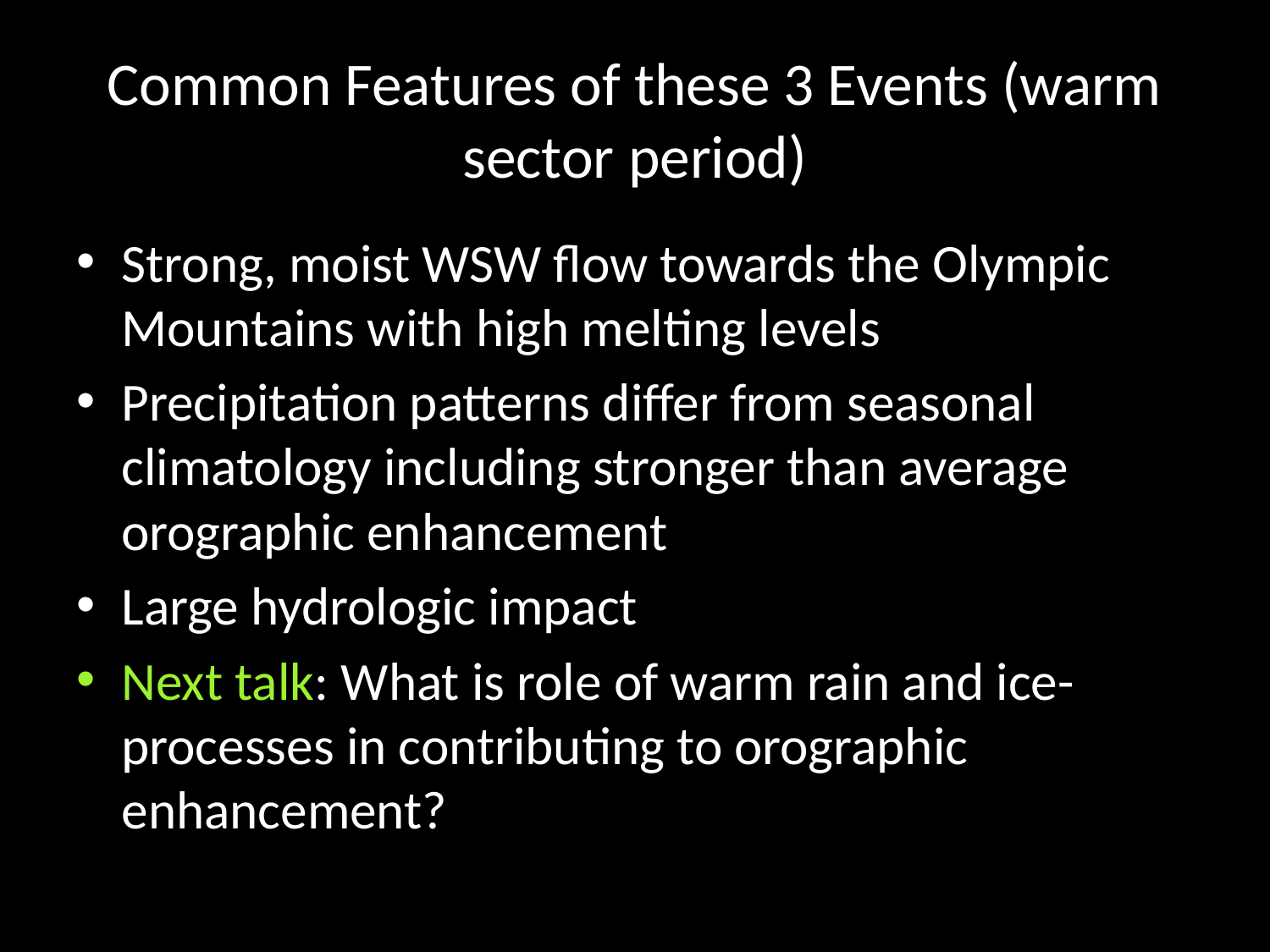

# Common Features of these 3 Events (warm sector period)
Strong, moist WSW flow towards the Olympic Mountains with high melting levels
Precipitation patterns differ from seasonal climatology including stronger than average orographic enhancement
Large hydrologic impact
Next talk: What is role of warm rain and ice-processes in contributing to orographic enhancement?